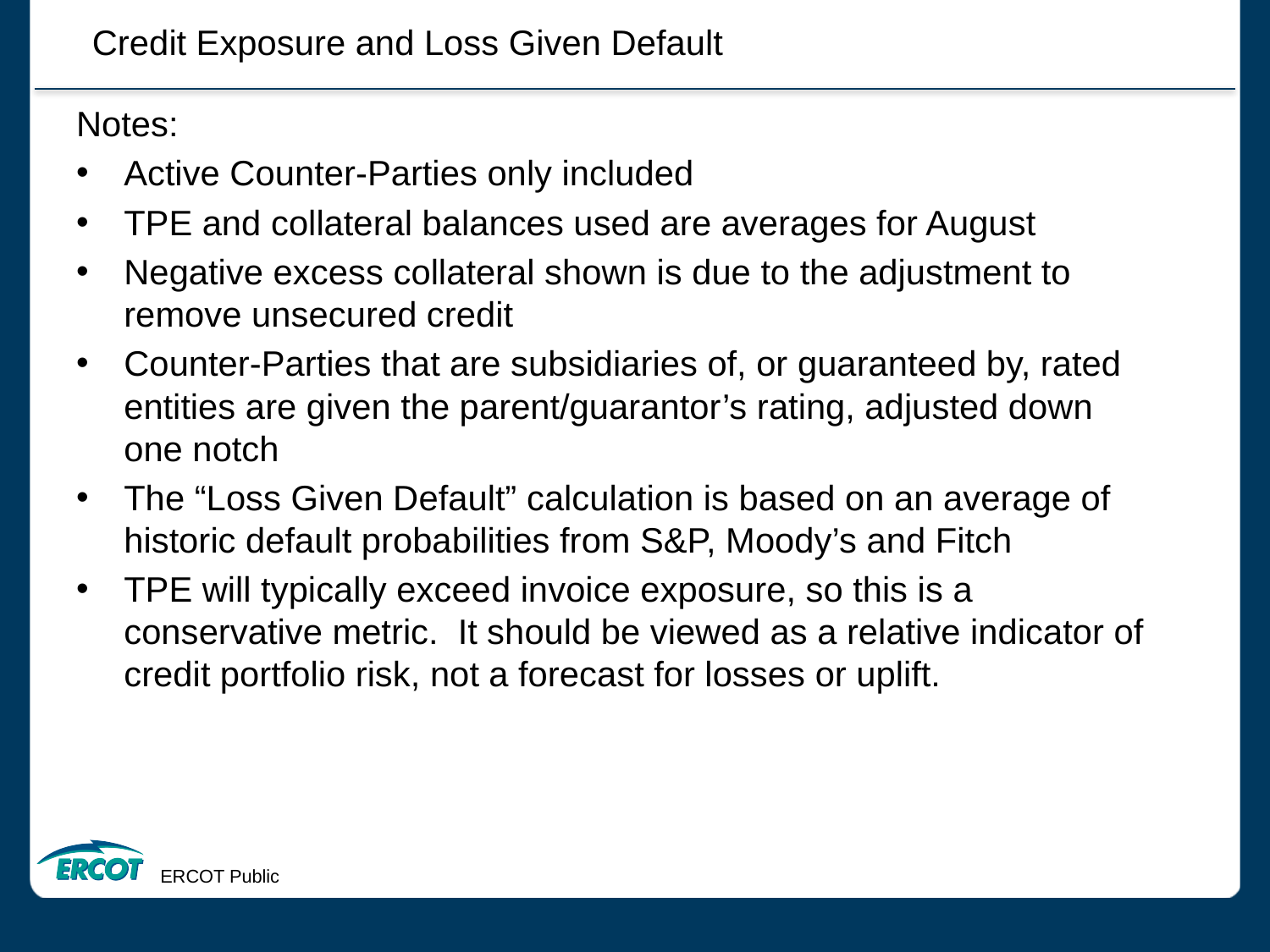

Credit Exposure and Loss Given Default
Notes:
Active Counter-Parties only included
TPE and collateral balances used are averages for August
Negative excess collateral shown is due to the adjustment to remove unsecured credit
Counter-Parties that are subsidiaries of, or guaranteed by, rated entities are given the parent/guarantor’s rating, adjusted down one notch
The “Loss Given Default” calculation is based on an average of historic default probabilities from S&P, Moody’s and Fitch
TPE will typically exceed invoice exposure, so this is a conservative metric.  It should be viewed as a relative indicator of credit portfolio risk, not a forecast for losses or uplift.

ERCOT Public